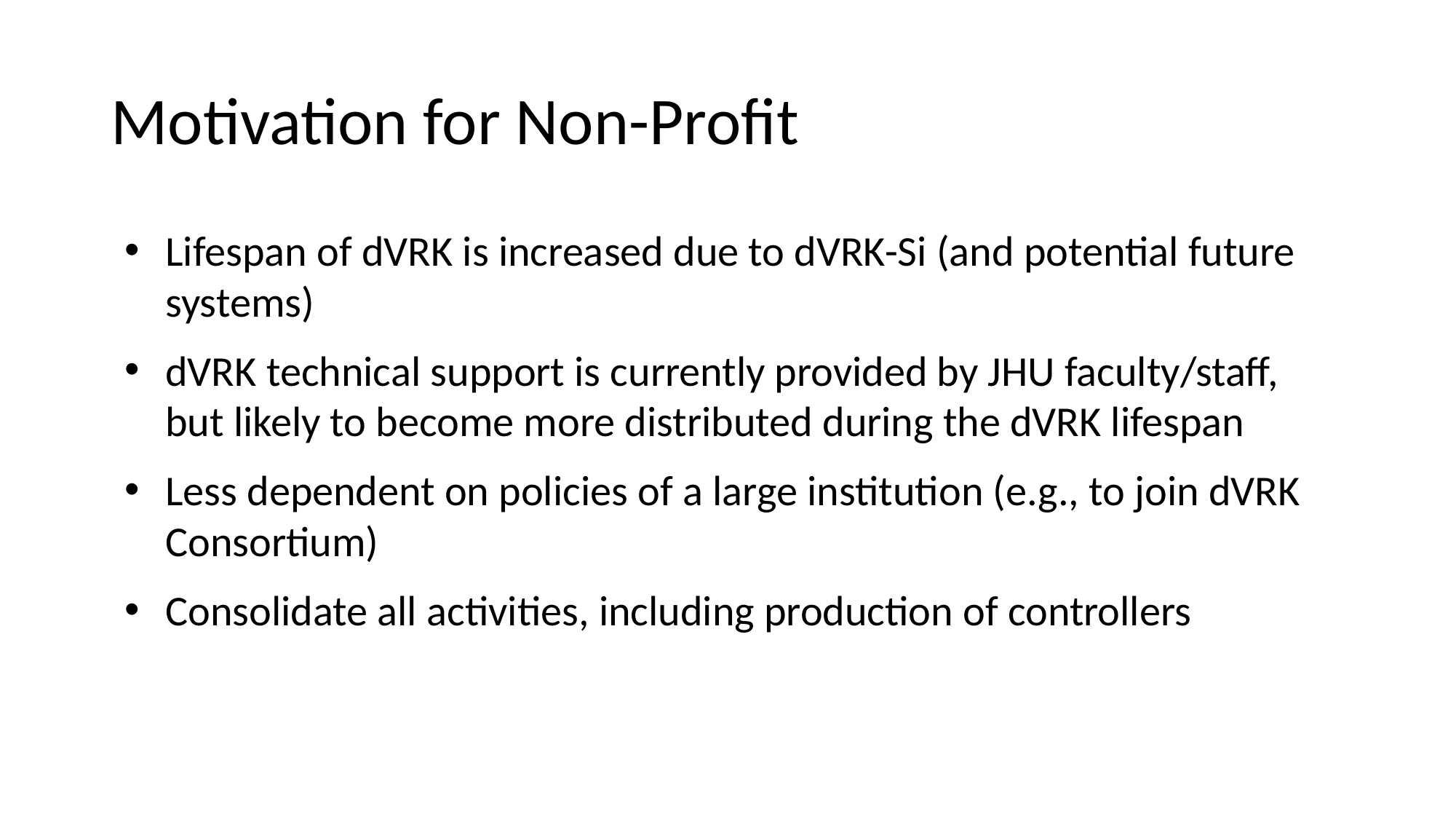

# Motivation for Non-Profit
Lifespan of dVRK is increased due to dVRK-Si (and potential future systems)
dVRK technical support is currently provided by JHU faculty/staff, but likely to become more distributed during the dVRK lifespan
Less dependent on policies of a large institution (e.g., to join dVRK Consortium)
Consolidate all activities, including production of controllers